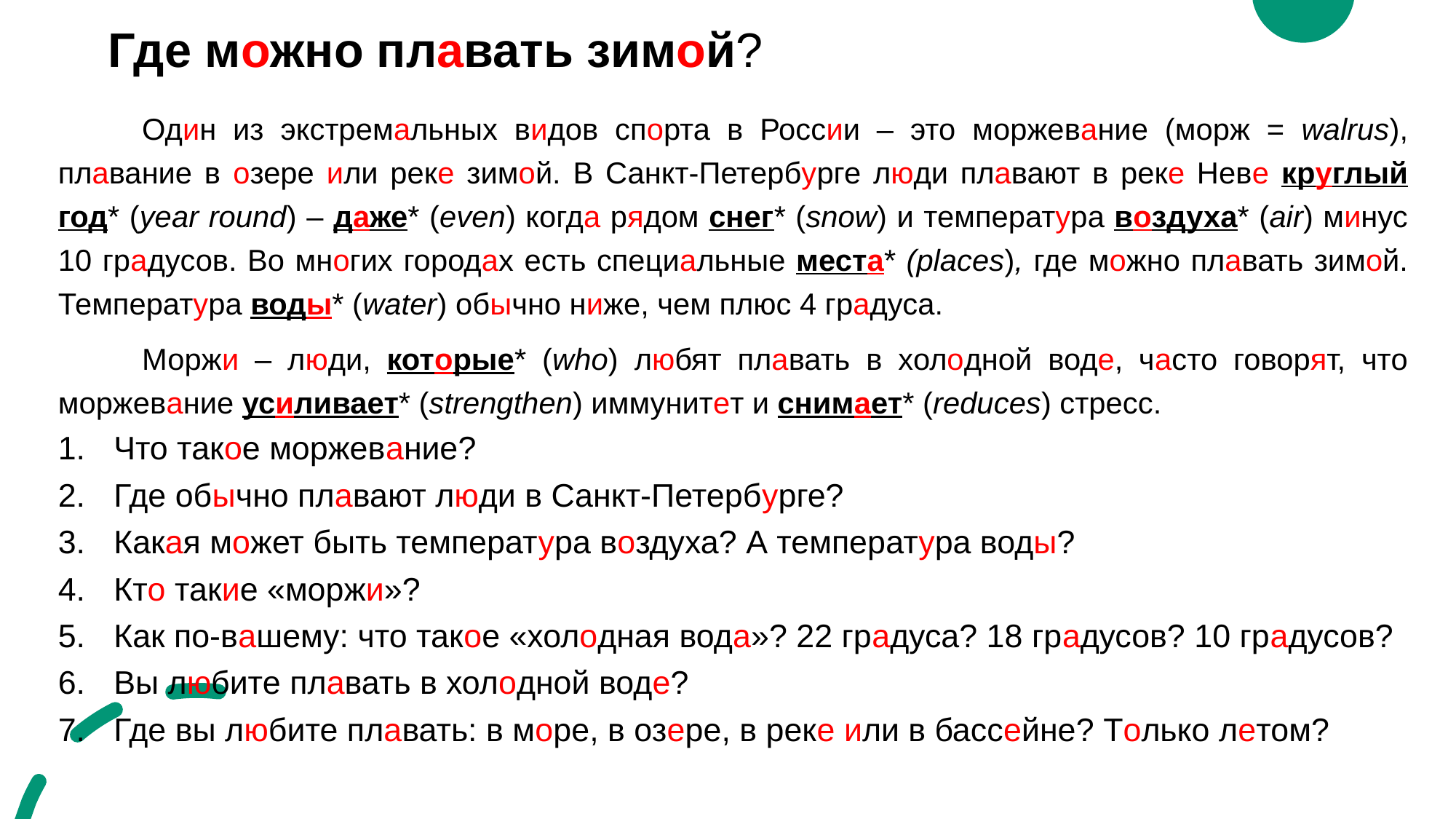

# Где можно плавать зимой?
	Один из экстремальных видов спорта в России – это моржевание (морж = walrus), плавание в озере или реке зимой. В Санкт-Петербурге люди плавают в реке Неве круглый год* (year round) – даже* (even) когда рядом снег* (snow) и температура воздуха* (air) минус 10 градусов. Во многих городах есть специальные места* (places), где можно плавать зимой. Температура воды* (water) обычно ниже, чем плюс 4 градуса.
	Моржи – люди, которые* (who) любят плавать в холодной воде, часто говорят, что моржевание усиливает* (strengthen) иммунитет и снимает* (reduces) стресс.
Что такое моржевание?
Где обычно плавают люди в Санкт-Петербурге?
Какая может быть температура воздуха? А температура воды?
Кто такие «моржи»?
Как по-вашему: что такое «холодная вода»? 22 градуса? 18 градусов? 10 градусов?
Вы любите плавать в холодной воде?
Где вы любите плавать: в море, в озере, в реке или в бассейне? Только летом?